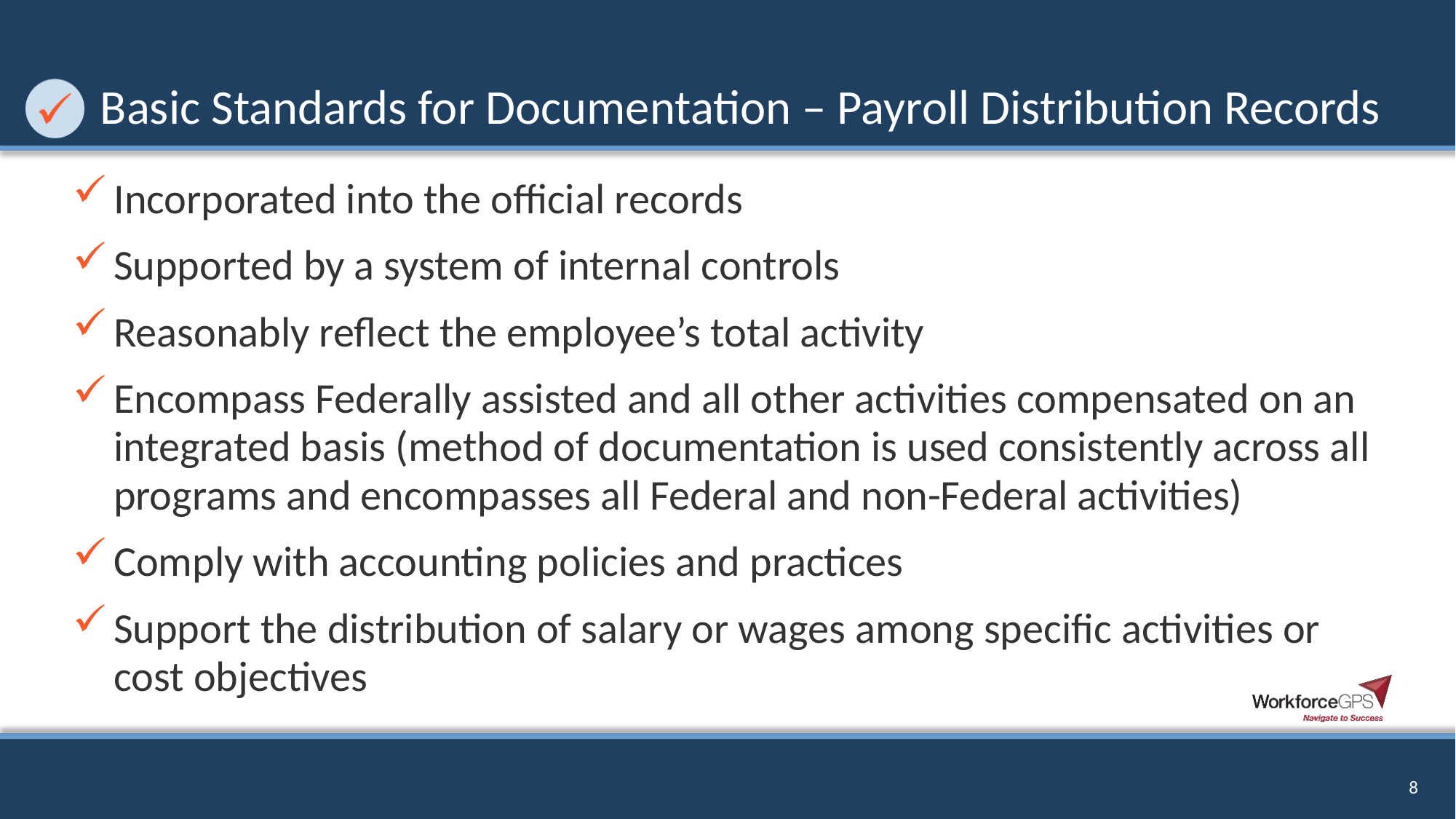

# Basic Standards for Documentation – Payroll Distribution Records
Incorporated into the official records
Supported by a system of internal controls
Reasonably reflect the employee’s total activity
Encompass Federally assisted and all other activities compensated on an integrated basis (method of documentation is used consistently across all programs and encompasses all Federal and non-Federal activities)
Comply with accounting policies and practices
Support the distribution of salary or wages among specific activities or cost objectives
8